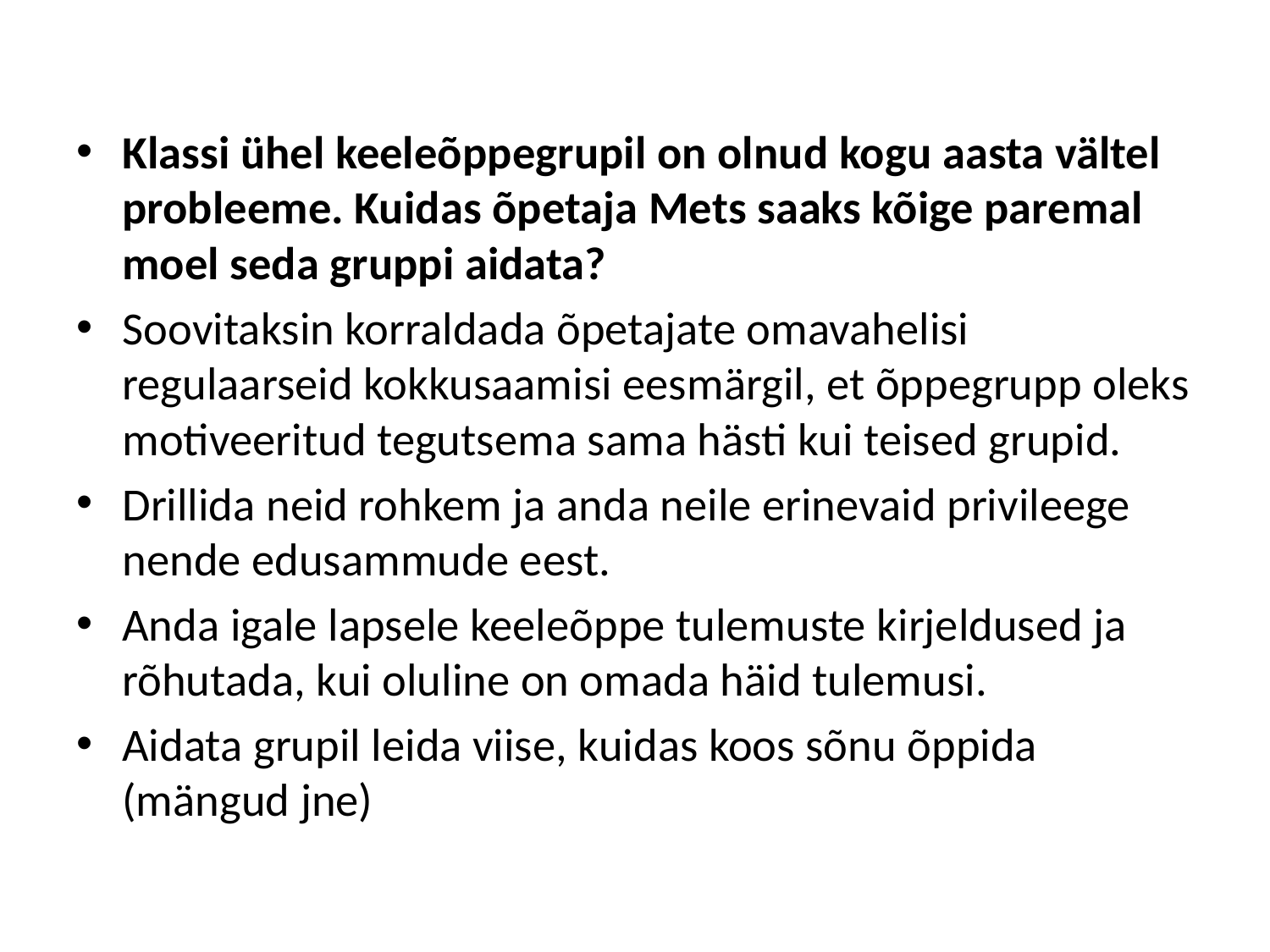

#
Klassi ühel keeleõppegrupil on olnud kogu aasta vältel probleeme. Kuidas õpetaja Mets saaks kõige paremal moel seda gruppi aidata?
Soovitaksin korraldada õpetajate omavahelisi regulaarseid kokkusaamisi eesmärgil, et õppegrupp oleks motiveeritud tegutsema sama hästi kui teised grupid.
Drillida neid rohkem ja anda neile erinevaid privileege nende edusammude eest.
Anda igale lapsele keeleõppe tulemuste kirjeldused ja rõhutada, kui oluline on omada häid tulemusi.
Aidata grupil leida viise, kuidas koos sõnu õppida (mängud jne)